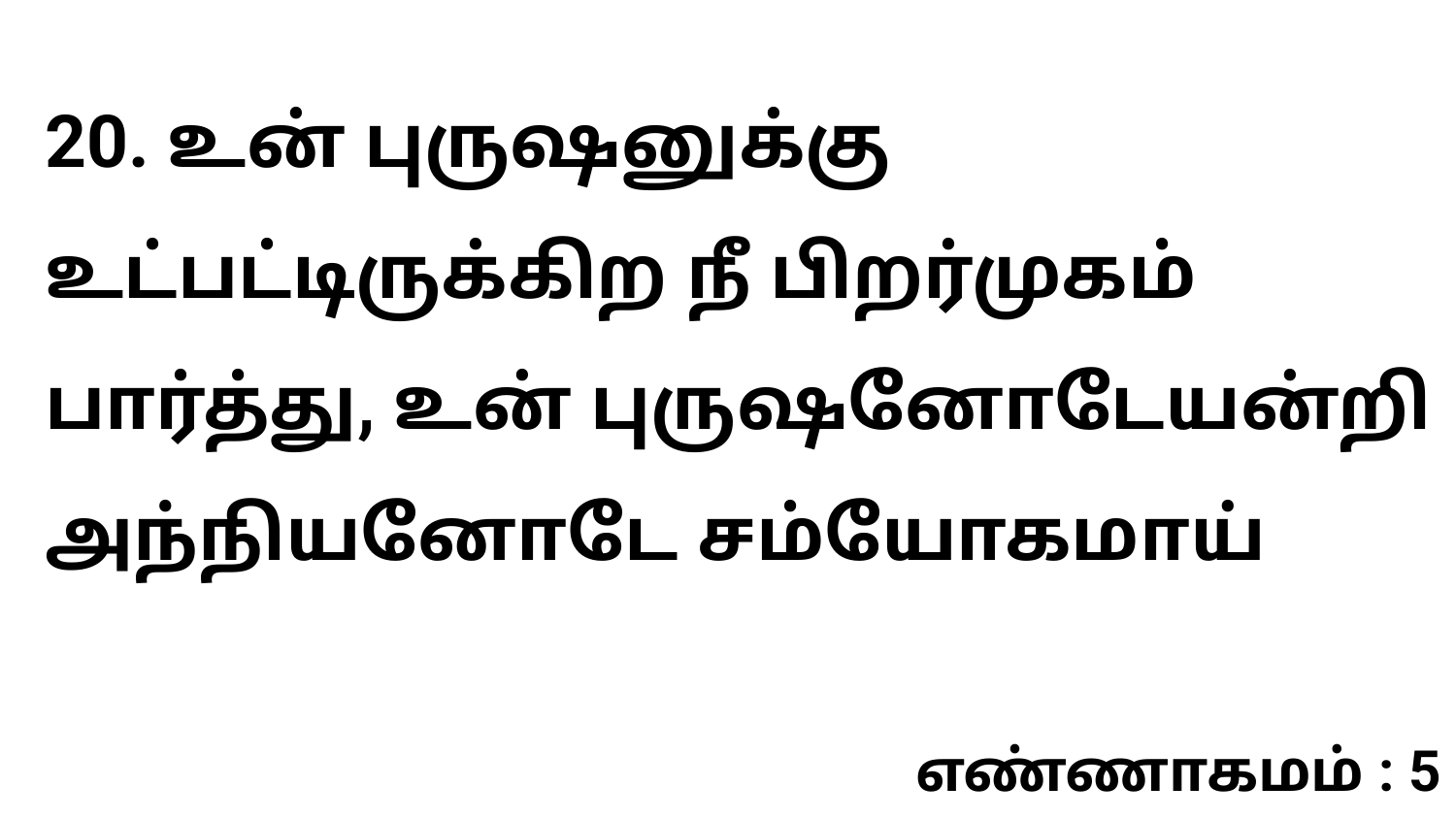

20. உன் புருஷனுக்கு உட்பட்டிருக்கிற நீ பிறர்முகம் பார்த்து, உன் புருஷனோடேயன்றி அந்நியனோடே சம்யோகமாய்
எண்ணாகமம் : 5